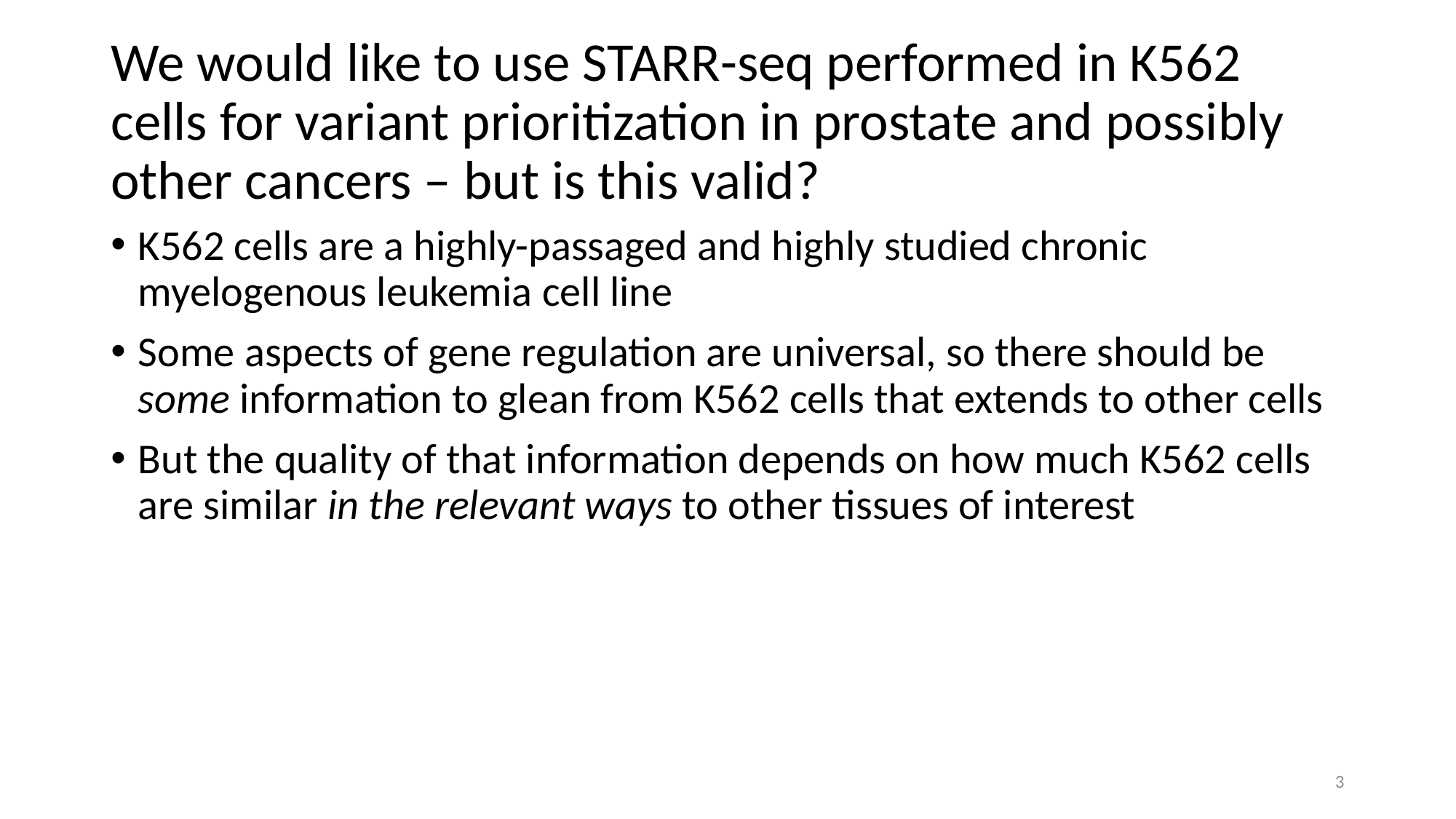

# We would like to use STARR-seq performed in K562 cells for variant prioritization in prostate and possibly other cancers – but is this valid?
K562 cells are a highly-passaged and highly studied chronic myelogenous leukemia cell line
Some aspects of gene regulation are universal, so there should be some information to glean from K562 cells that extends to other cells
But the quality of that information depends on how much K562 cells are similar in the relevant ways to other tissues of interest

3